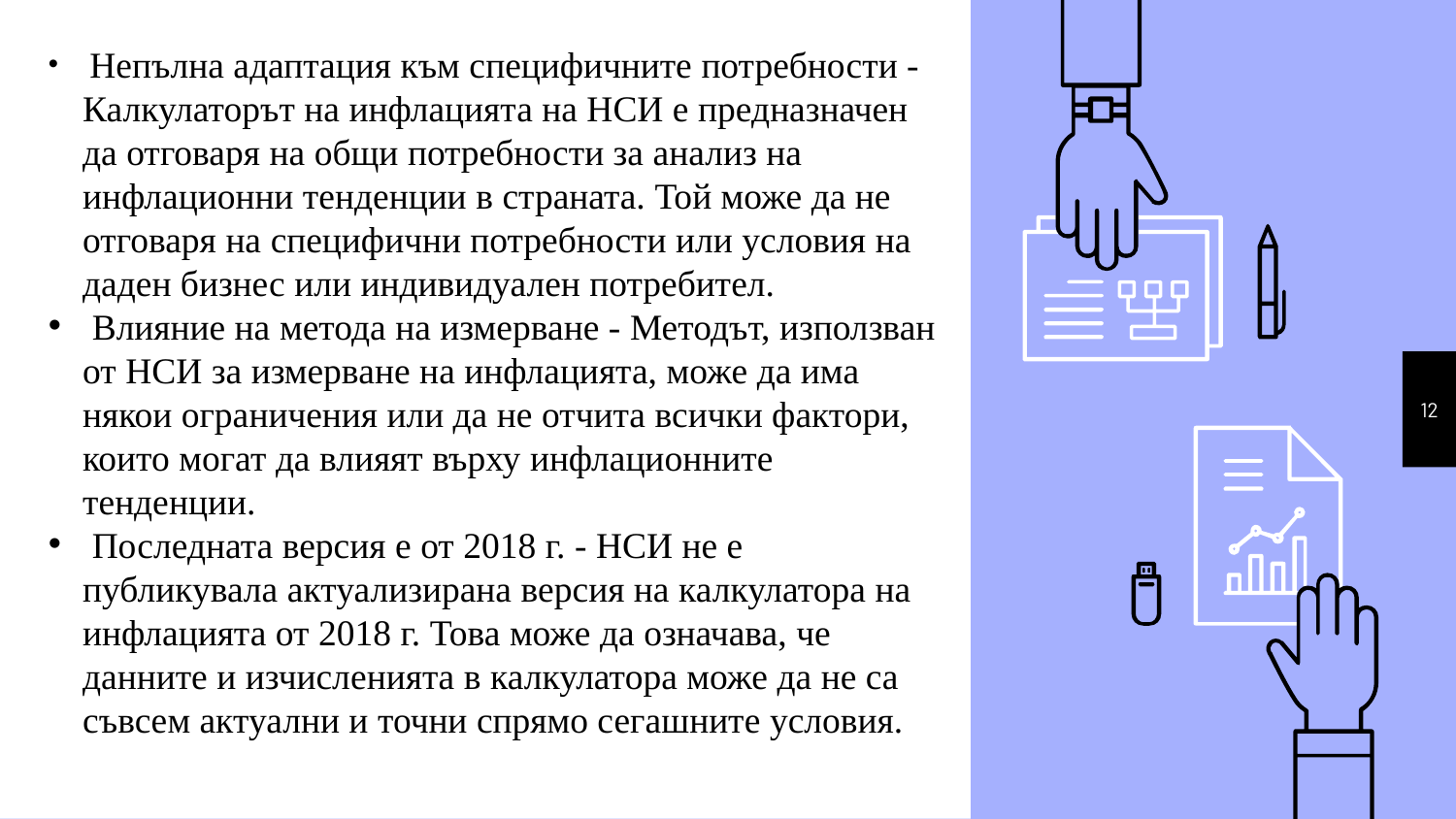

Непълна адаптация към специфичните потребности - Калкулаторът на инфлацията на НСИ е предназначен да отговаря на общи потребности за анализ на инфлационни тенденции в страната. Той може да не отговаря на специфични потребности или условия на даден бизнес или индивидуален потребител.
 Влияние на метода на измерване - Методът, използван от НСИ за измерване на инфлацията, може да има някои ограничения или да не отчита всички фактори, които могат да влияят върху инфлационните тенденции.
 Последната версия е от 2018 г. - НСИ не е публикувала актуализирана версия на калкулатора на инфлацията от 2018 г. Това може да означава, че данните и изчисленията в калкулатора може да не са съвсем актуални и точни спрямо сегашните условия.
12